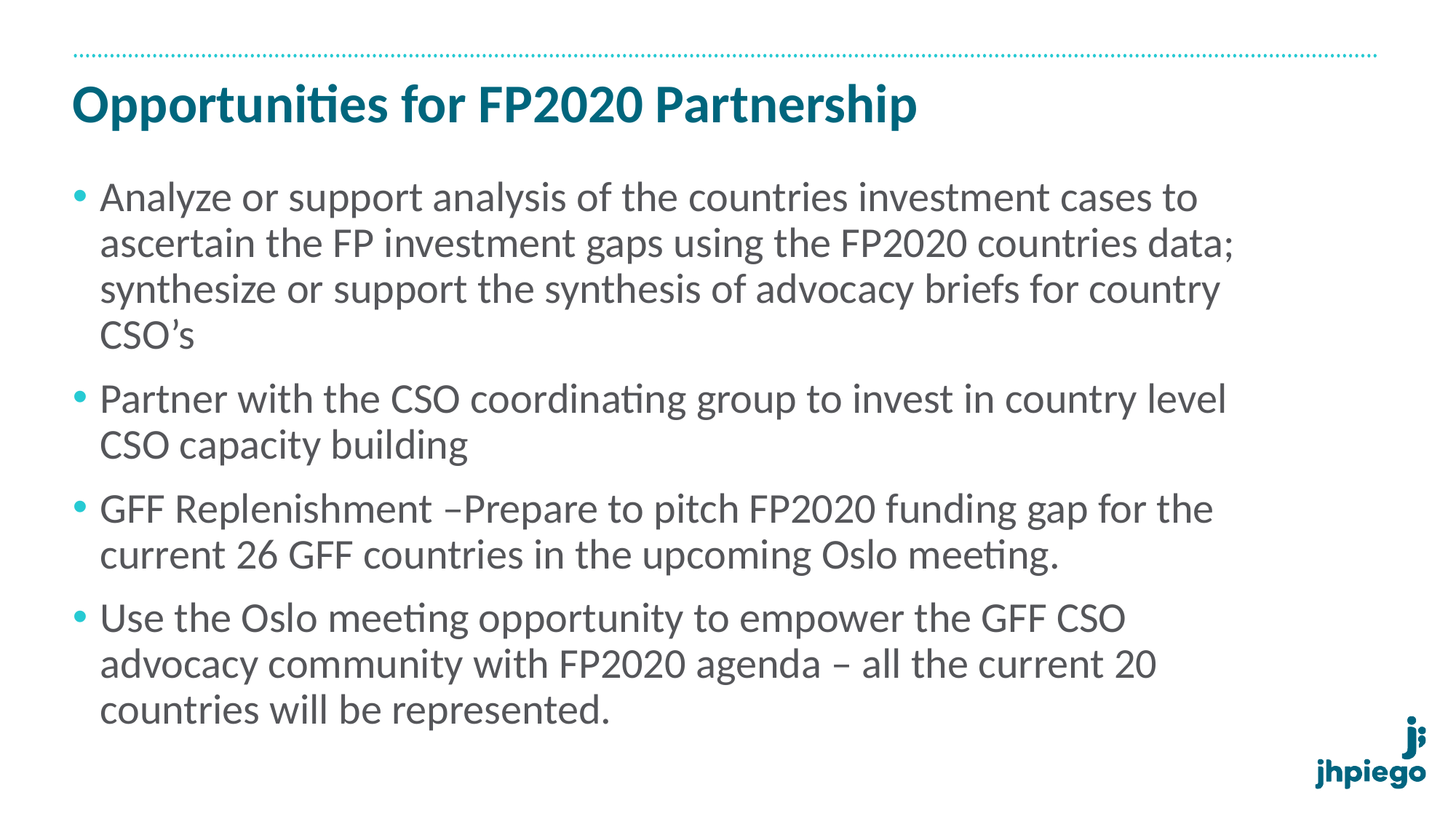

# Opportunities for FP2020 Partnership
Analyze or support analysis of the countries investment cases to ascertain the FP investment gaps using the FP2020 countries data; synthesize or support the synthesis of advocacy briefs for country CSO’s
Partner with the CSO coordinating group to invest in country level CSO capacity building
GFF Replenishment –Prepare to pitch FP2020 funding gap for the current 26 GFF countries in the upcoming Oslo meeting.
Use the Oslo meeting opportunity to empower the GFF CSO advocacy community with FP2020 agenda – all the current 20 countries will be represented.